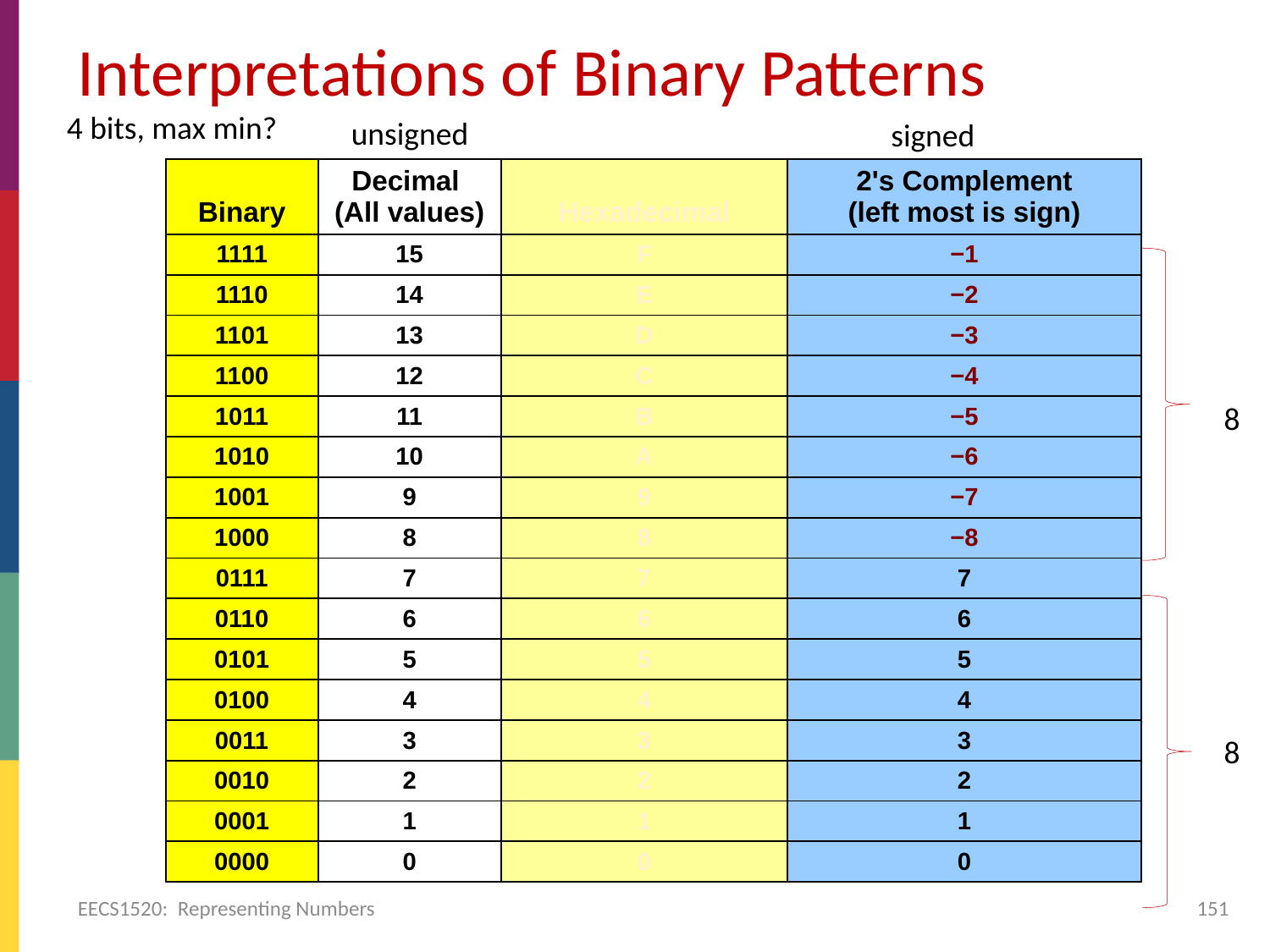

# Interpretations of Binary Patterns
4 bits, max min?
unsigned
signed
| Binary | Decimal (All values) | Hexadecimal | 2's Complement (left most is sign) |
| --- | --- | --- | --- |
| 1111 | 15 | F | −1 |
| 1110 | 14 | E | −2 |
| 1101 | 13 | D | −3 |
| 1100 | 12 | C | −4 |
| 1011 | 11 | B | −5 |
| 1010 | 10 | A | −6 |
| 1001 | 9 | 9 | −7 |
| 1000 | 8 | 8 | −8 |
| 0111 | 7 | 7 | 7 |
| 0110 | 6 | 6 | 6 |
| 0101 | 5 | 5 | 5 |
| 0100 | 4 | 4 | 4 |
| 0011 | 3 | 3 | 3 |
| 0010 | 2 | 2 | 2 |
| 0001 | 1 | 1 | 1 |
| 0000 | 0 | 0 | 0 |

8

8
EECS1520:  Representing Numbers
151